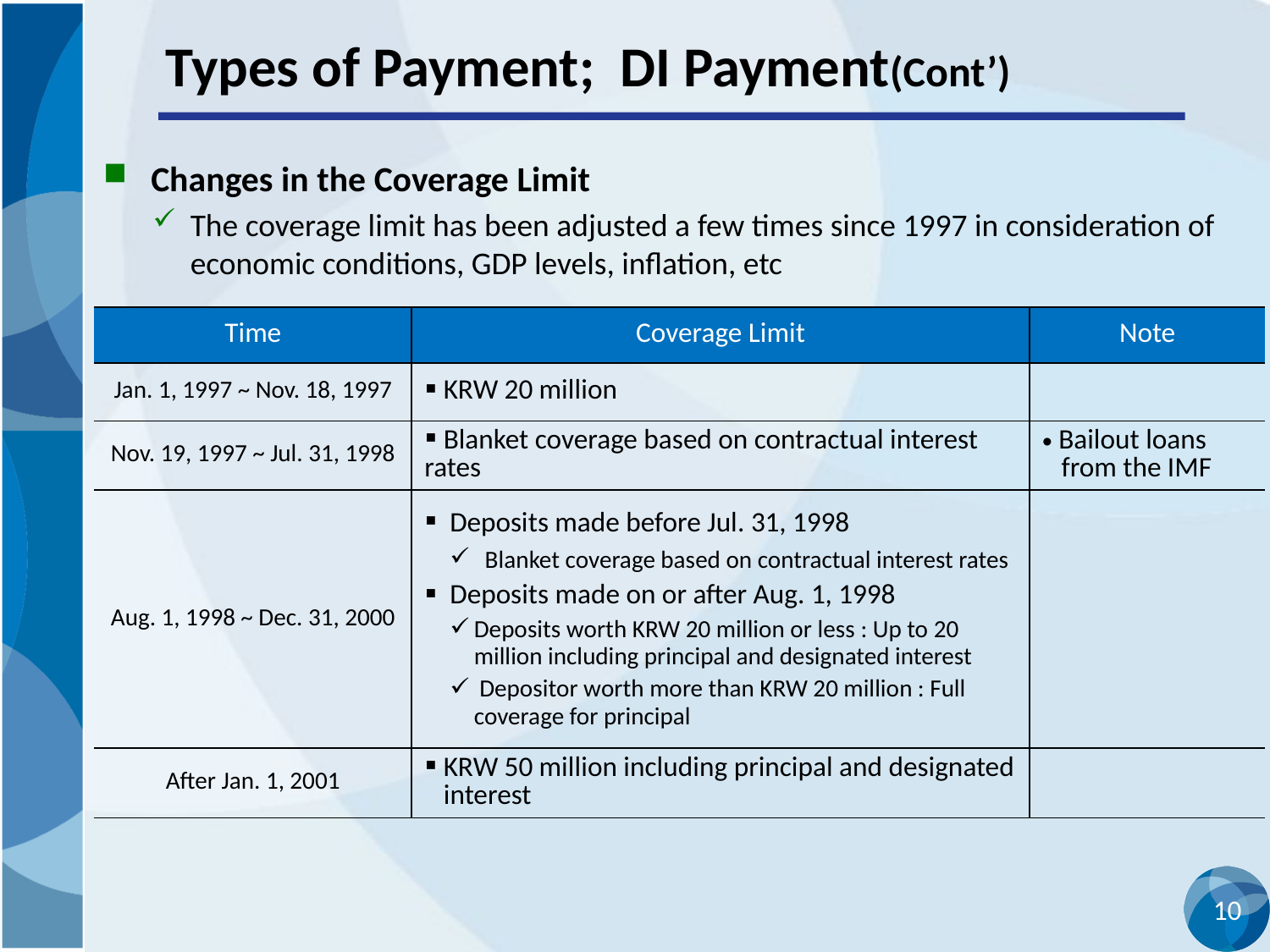

Types of Payment;  DI Payment(Cont’)
Changes in the Coverage Limit
The coverage limit has been adjusted a few times since 1997 in consideration of economic conditions, GDP levels, inflation, etc

| Time | Coverage Limit | Note |
| --- | --- | --- |
| Jan. 1, 1997 ~ Nov. 18, 1997 | KRW 20 million |  |
| Nov. 19, 1997 ~ Jul. 31, 1998 | Blanket coverage based on contractual interest rates | Bailout loans from the IMF |
| Aug. 1, 1998 ~ Dec. 31, 2000 | Deposits made before Jul. 31, 1998 Blanket coverage based on contractual interest rates Deposits made on or after Aug. 1, 1998 Deposits worth KRW 20 million or less : Up to 20 million including principal and designated interest Depositor worth more than KRW 20 million : Full coverage for principal |  |
| After Jan. 1, 2001 | KRW 50 million including principal and designated interest |  |